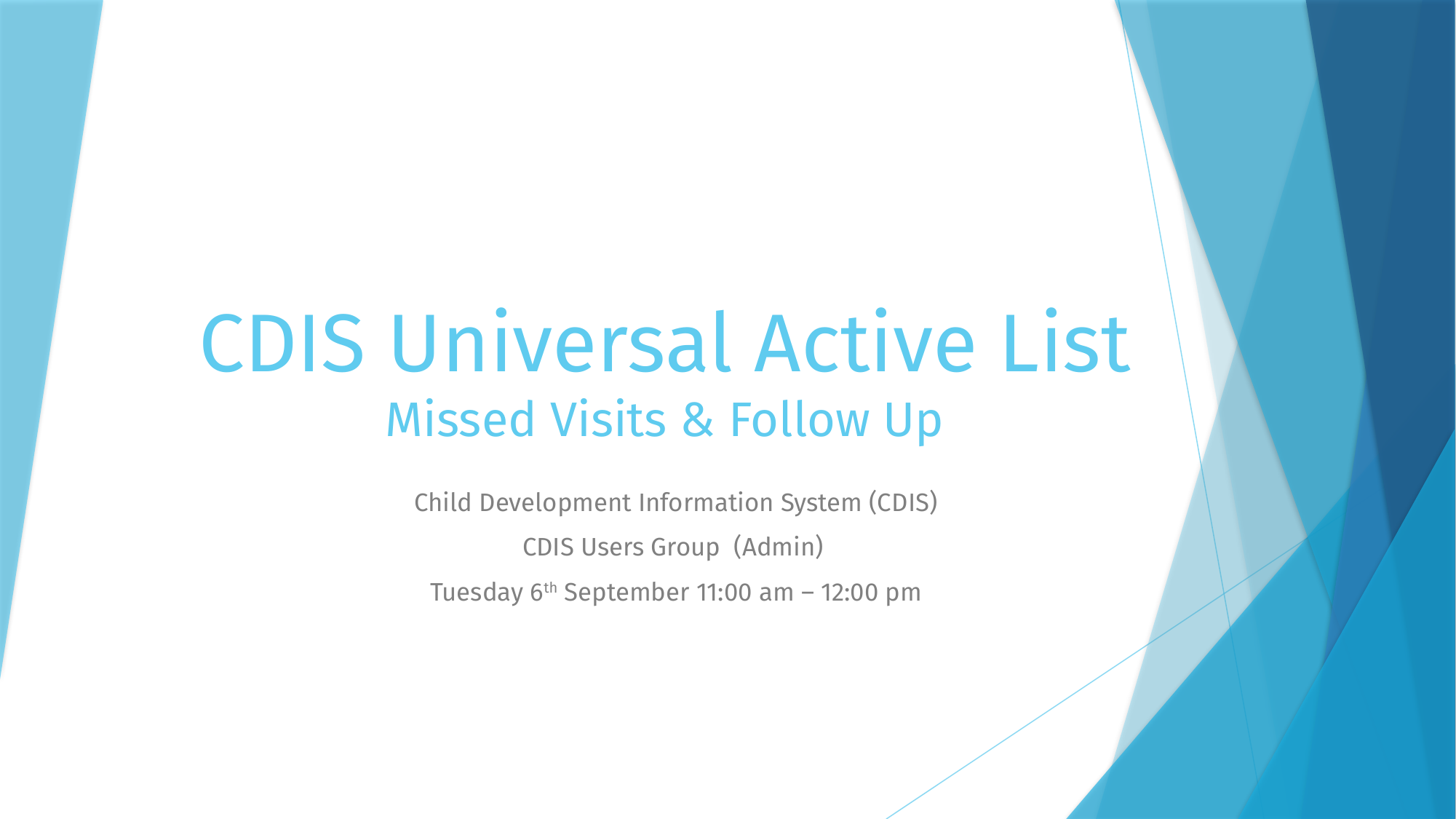

# CDIS Universal Active List Missed Visits & Follow Up
Child Development Information System (CDIS)
CDIS Users Group  (Admin)
Tuesday 6th September 11:00 am – 12:00 pm